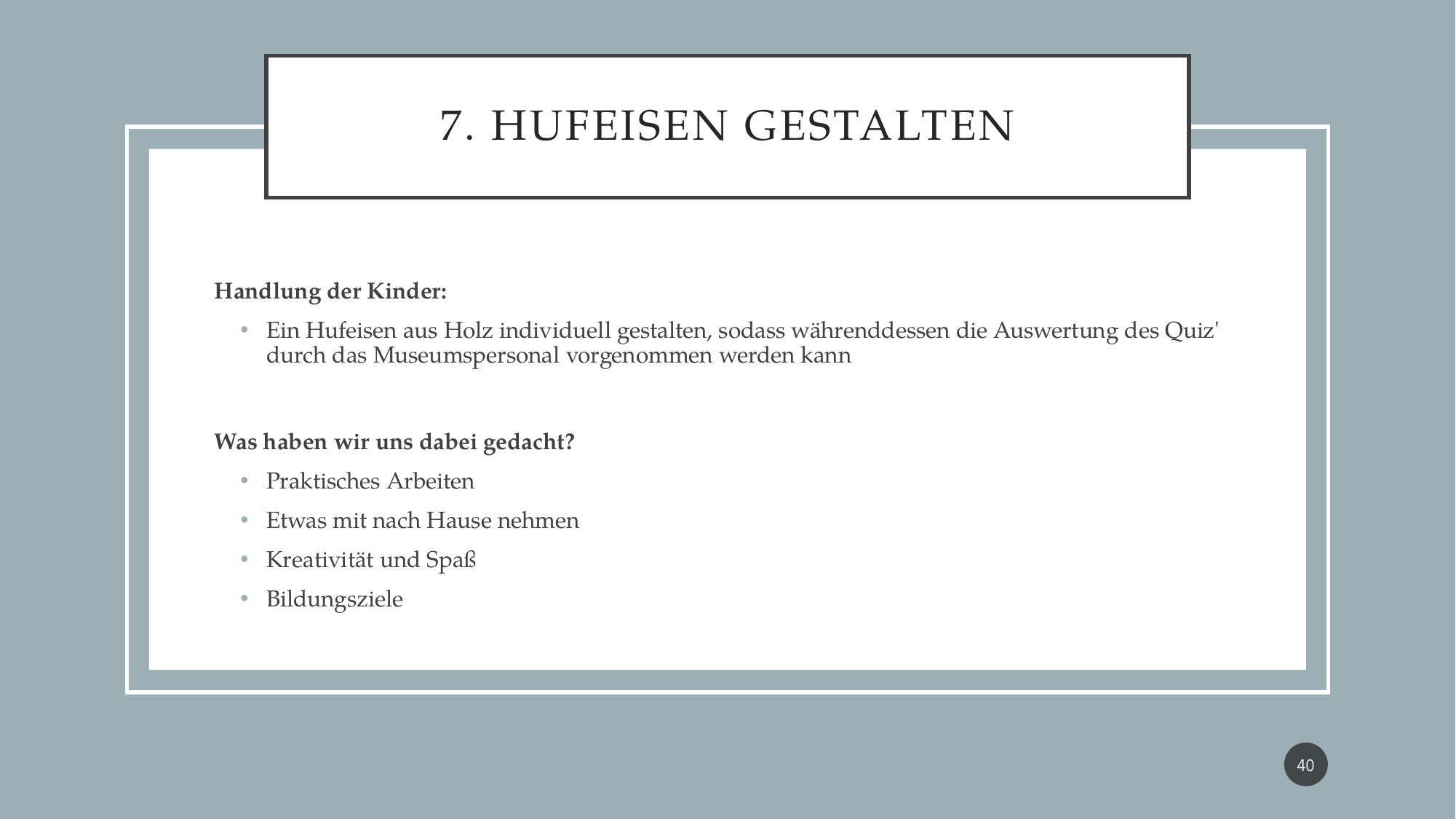

# 7. Hufeisen Gestalten

Handlung der Kinder:
Ein Hufeisen aus Holz individuell gestalten, sodass währenddessen die Auswertung des Quiz' durch das Museumspersonal vorgenommen werden kann

Was haben wir uns dabei gedacht?
Praktisches Arbeiten
Etwas mit nach Hause nehmen
Kreativität und Spaß
Bildungsziele

40
Modulprüfung "Fachdidaktische Gestaltung des Sachunterrichts"